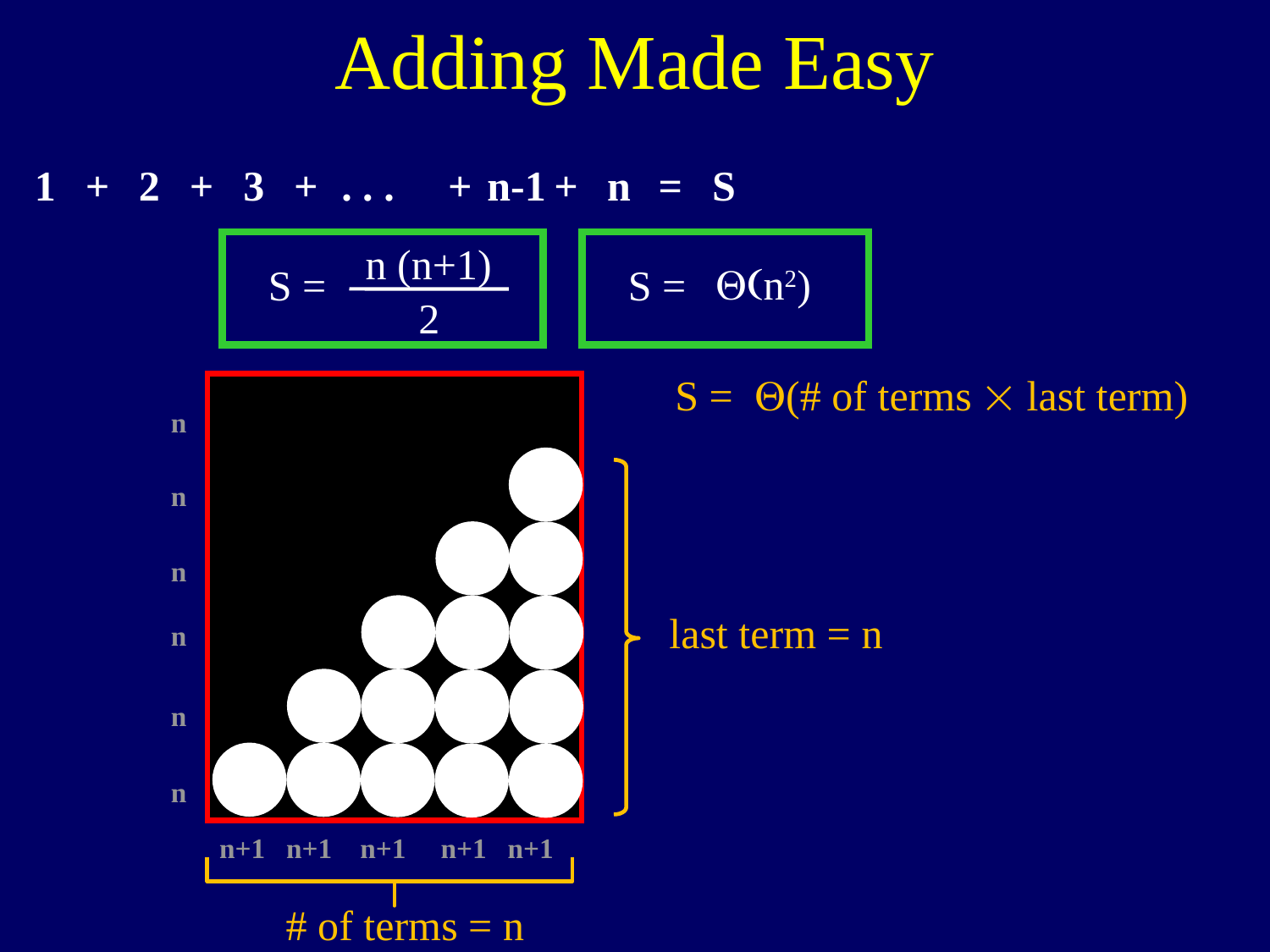

Adding Made Easy
1
+
2
3
+
. . .
+
n-1
+
n
=
S
+
n (n+1)

S =
2

Θ(n2)
S =
S =  Θ(# of terms × last term)
n
n
n
n
n
n
 n+1   n+1    n+1     n+1   n+1

last term = n

# of terms = n